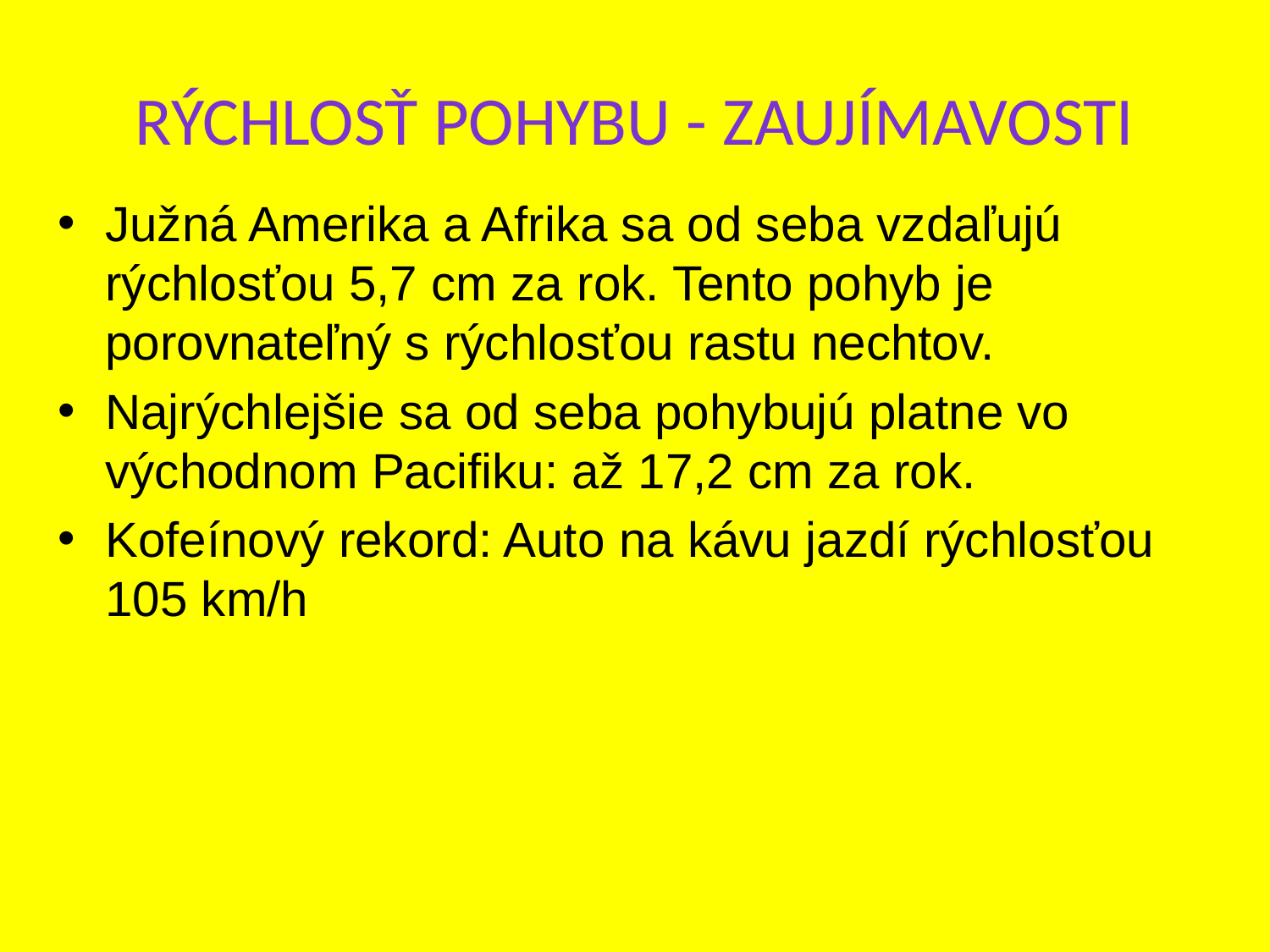

# Rýchlosť pohybu - Zaujímavosti
Južná Amerika a Afrika sa od seba vzdaľujú rýchlosťou 5,7 cm za rok. Tento pohyb je porovnateľný s rýchlosťou rastu nechtov.
Najrýchlejšie sa od seba pohybujú platne vo východnom Pacifiku: až 17,2 cm za rok.
Kofeínový rekord: Auto na kávu jazdí rýchlosťou 105 km/h